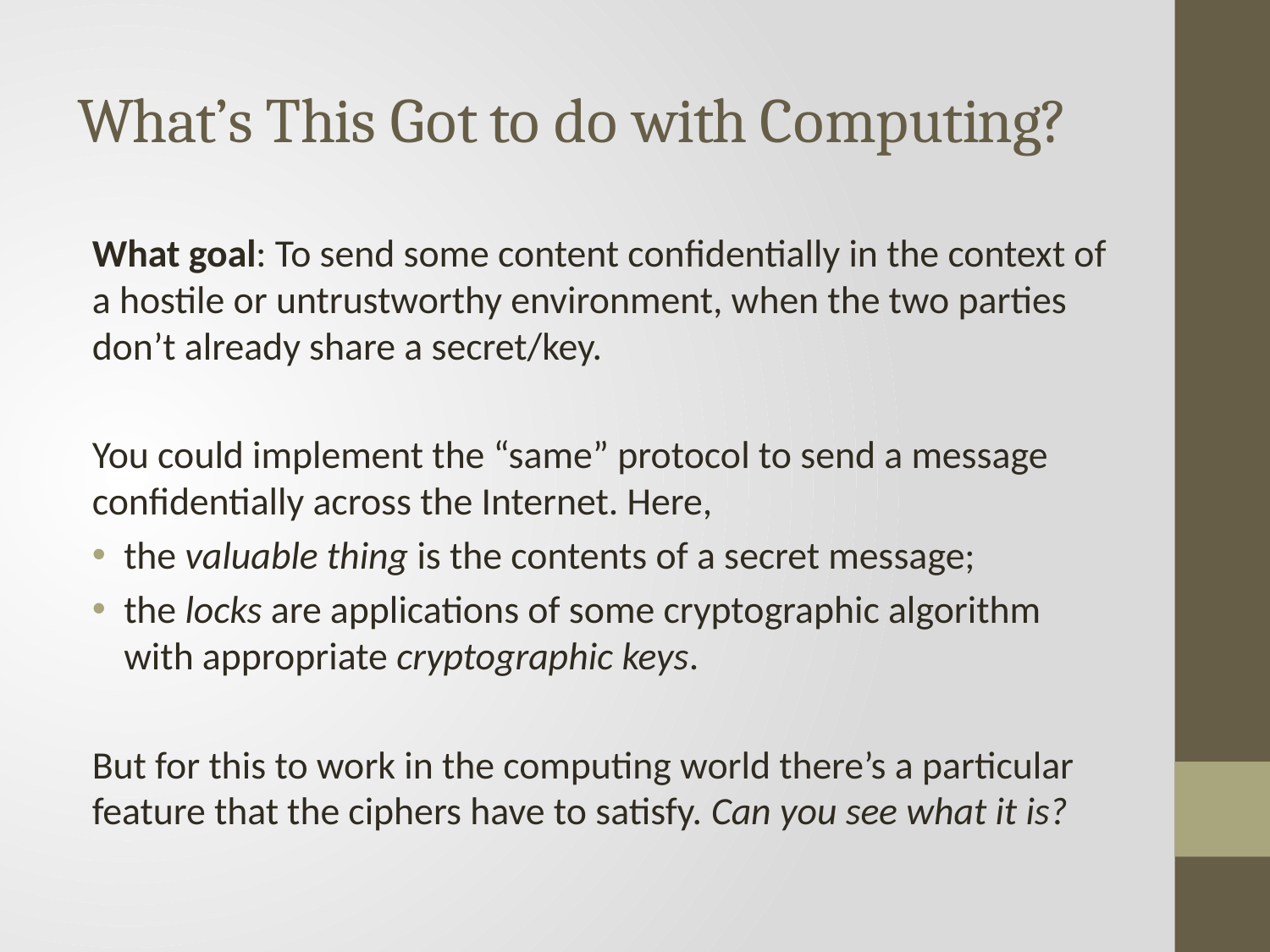

# What’s This Got to do with Computing?
What goal: To send some content conﬁdentially in the context of a hostile or untrustworthy environment, when the two parties don’t already share a secret/key.

You could implement the “same” protocol to send a message conﬁdentially across the Internet. Here,
the valuable thing is the contents of a secret message;
the locks are applications of some cryptographic algorithm with appropriate cryptographic keys.

But for this to work in the computing world there’s a particular feature that the ciphers have to satisfy. Can you see what it is?